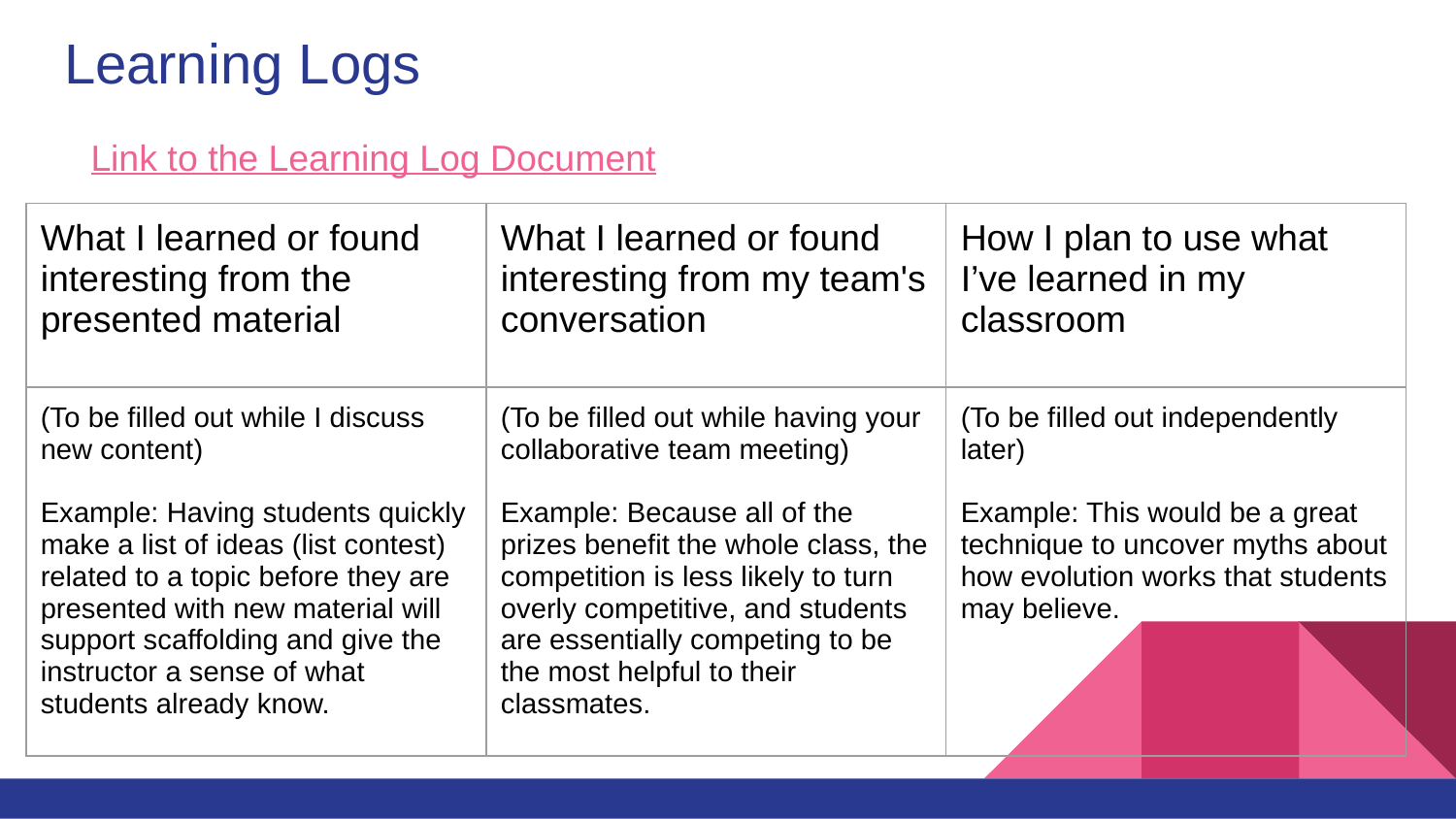

# Learning Logs
Link to the Learning Log Document
| What I learned or found interesting from the presented material | What I learned or found interesting from my team's conversation | How I plan to use what I’ve learned in my classroom |
| --- | --- | --- |
| (To be filled out while I discuss new content) Example: Having students quickly make a list of ideas (list contest) related to a topic before they are presented with new material will support scaffolding and give the instructor a sense of what students already know. | (To be filled out while having your collaborative team meeting) Example: Because all of the prizes benefit the whole class, the competition is less likely to turn overly competitive, and students are essentially competing to be the most helpful to their classmates. | (To be filled out independently later) Example: This would be a great technique to uncover myths about how evolution works that students may believe. |